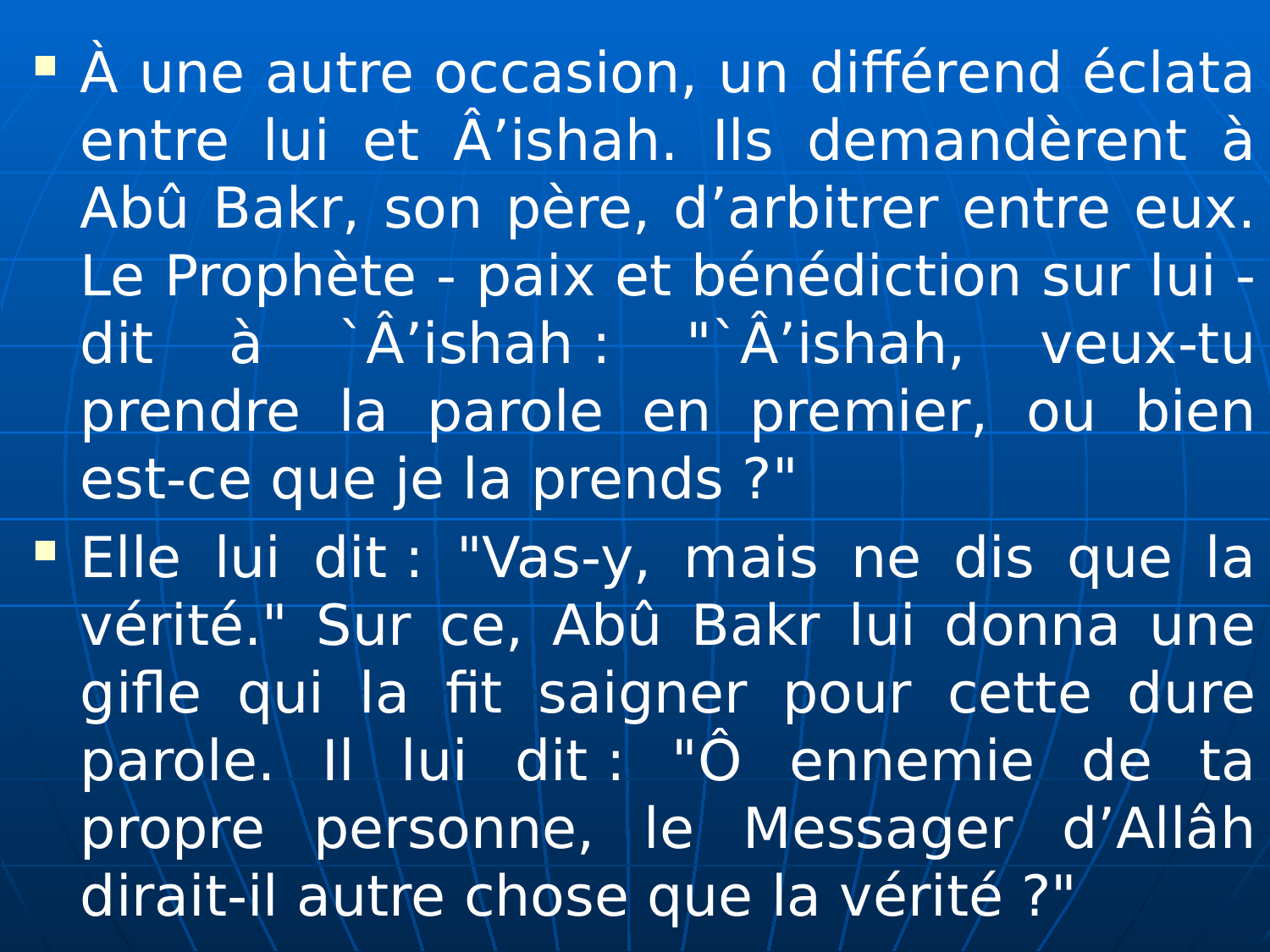

À une autre occasion, un différend éclata entre lui et Â’ishah. Ils demandèrent à Abû Bakr, son père, d’arbitrer entre eux. Le Prophète - paix et bénédiction sur lui - dit à `Â’ishah : "`Â’ishah, veux-tu prendre la parole en premier, ou bien est-ce que je la prends ?"
Elle lui dit : "Vas-y, mais ne dis que la vérité." Sur ce, Abû Bakr lui donna une gifle qui la fit saigner pour cette dure parole. Il lui dit : "Ô ennemie de ta propre personne, le Messager d’Allâh dirait-il autre chose que la vérité ?"